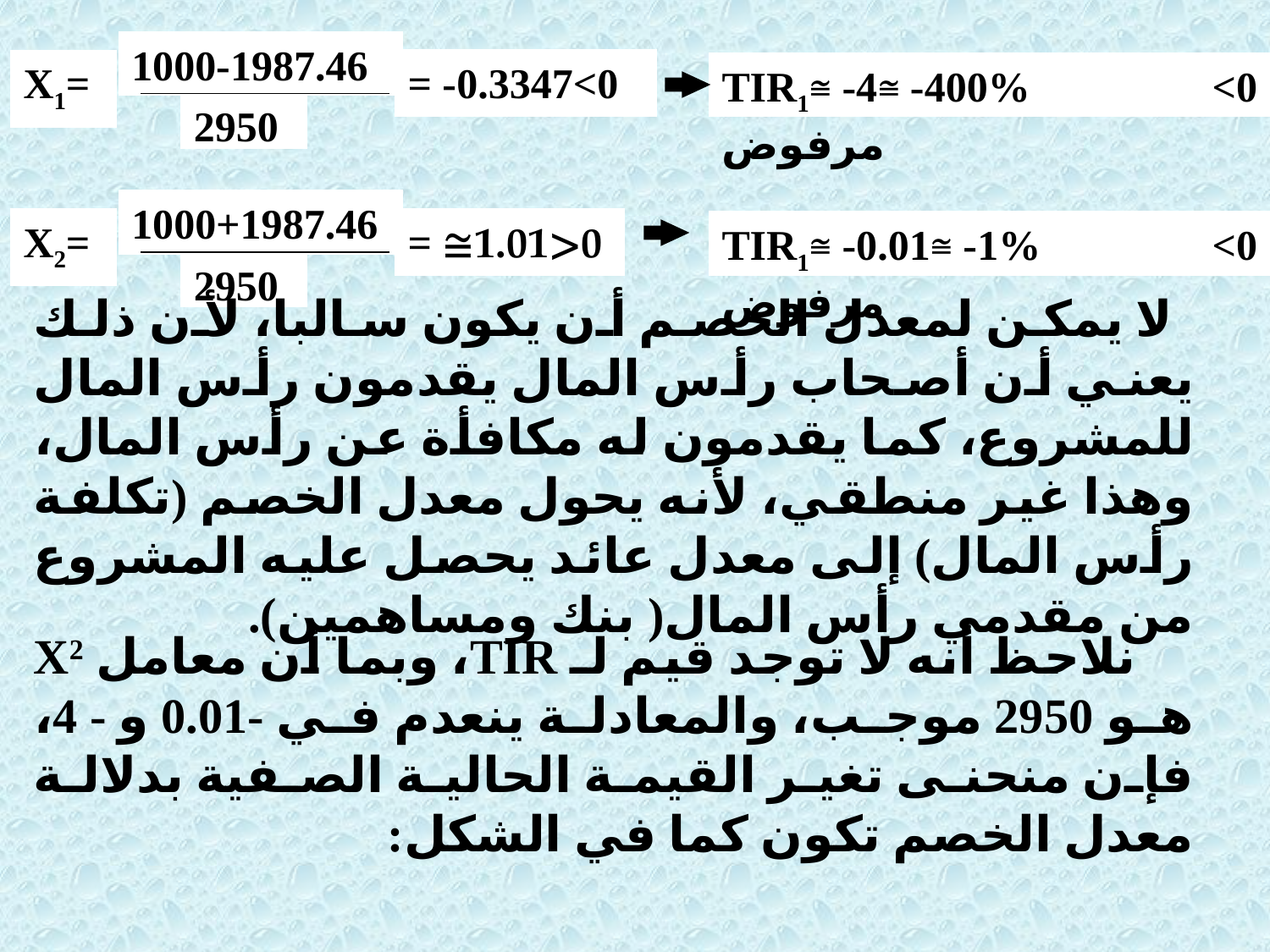

1000-1987.46
X1=
= -0.3347<0
2950
TIR1≅ -4≅ -400% <0 مرفوض

1000+1987.46
X2=
= ≅1.01>0
2950
TIR1≅ -0.01≅ -1% <0 مرفوض

لا يمكن لمعدل الخصم أن يكون سالبا، لأن ذلك يعني أن أصحاب رأس المال يقدمون رأس المال للمشروع، كما يقدمون له مكافأة عن رأس المال، وهذا غير منطقي، لأنه يحول معدل الخصم (تكلفة رأس المال) إلى معدل عائد يحصل عليه المشروع من مقدمي رأس المال( بنك ومساهمين).
   نلاحظ أنه لا توجد قيم لـ TIR، وبما أن معامل X2 هو 2950 موجب، والمعادلة ينعدم في -0.01 و - 4، فإن منحنى تغير القيمة الحالية الصفية بدلالة معدل الخصم تكون كما في الشكل: